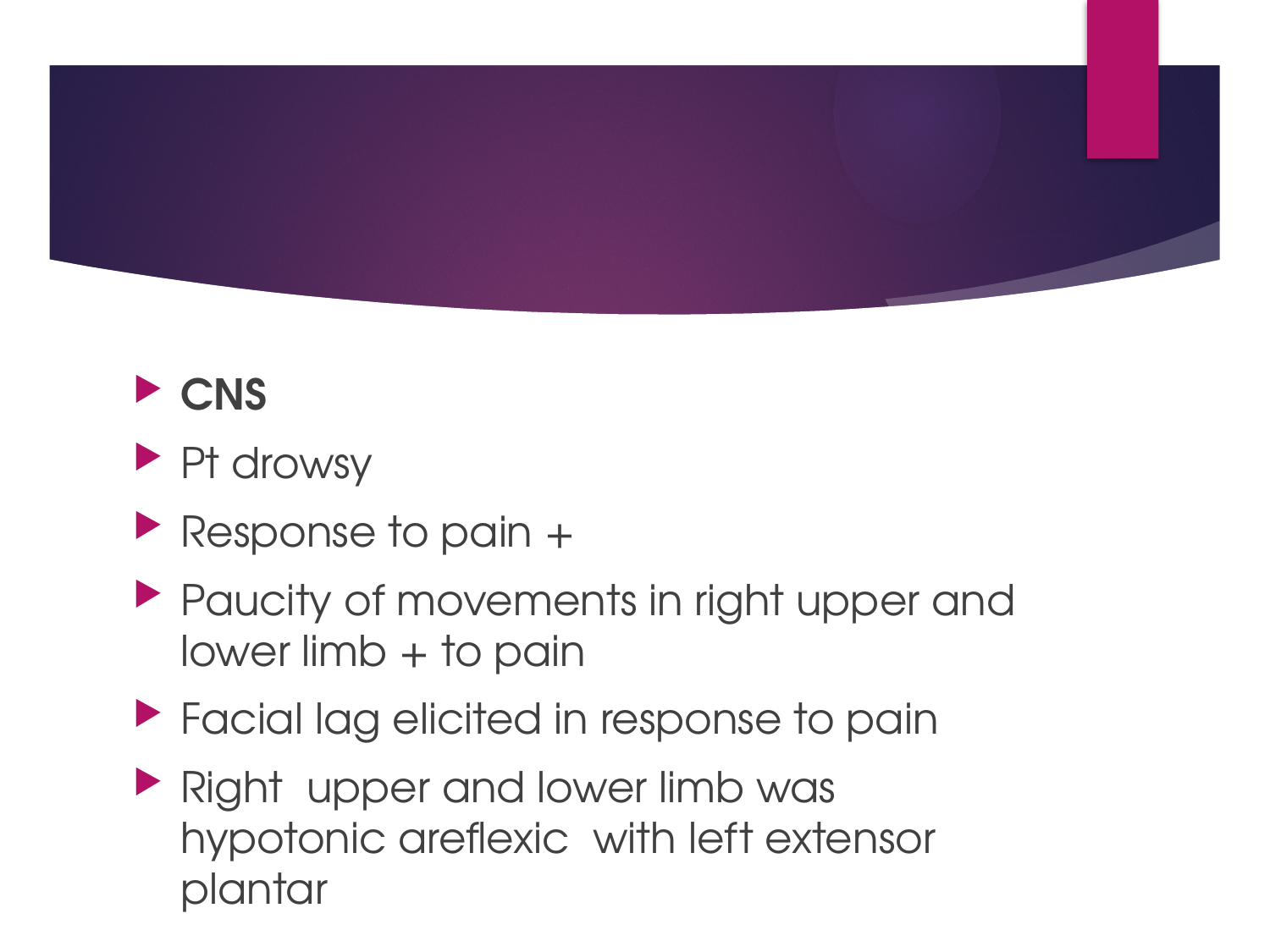

#
CNS
Pt drowsy
Response to pain +
Paucity of movements in right upper and lower limb + to pain
Facial lag elicited in response to pain
Right  upper and lower limb was hypotonic areflexic  with left extensor plantar